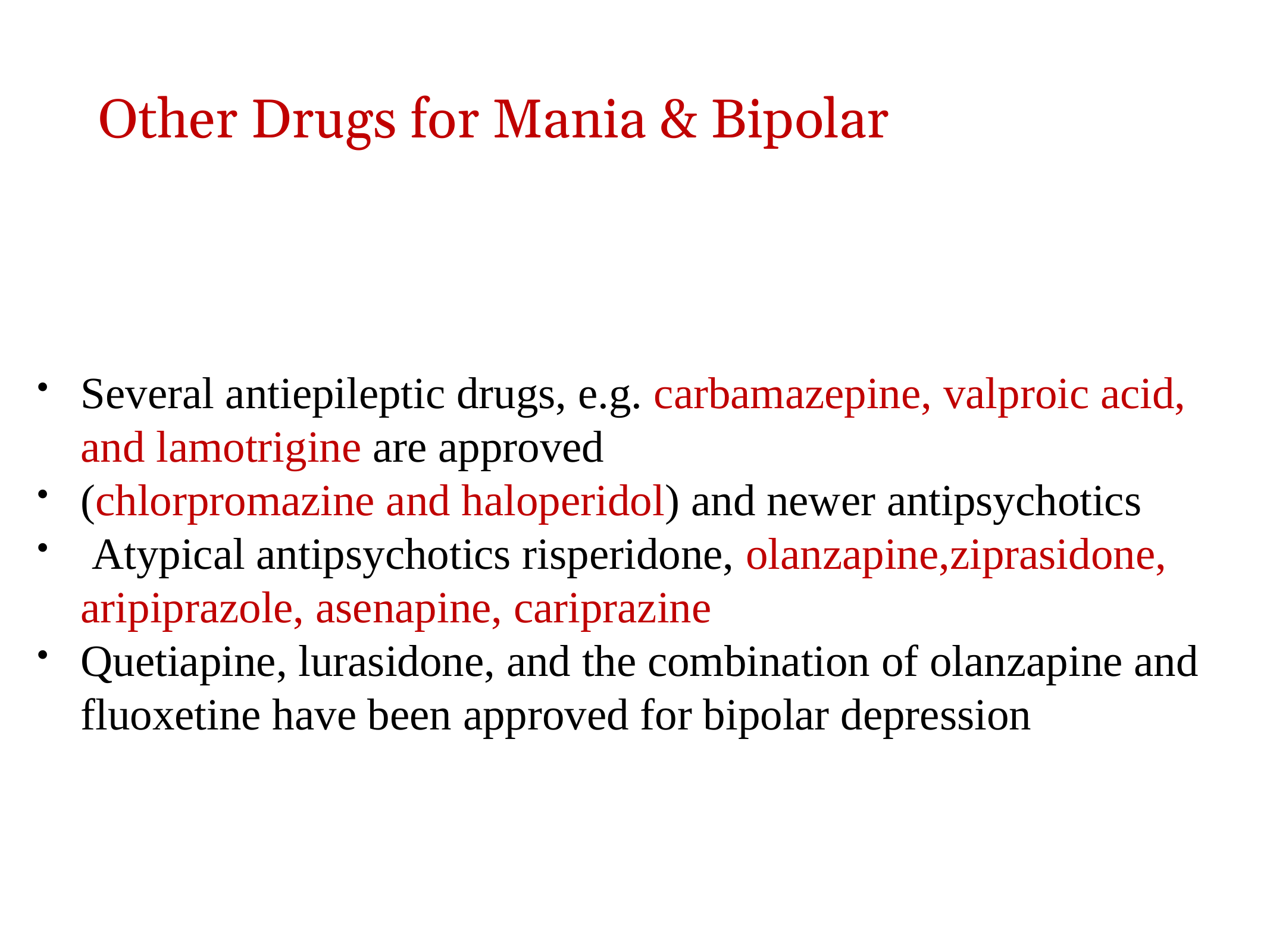

# Other Drugs for Mania & Bipolar
Several antiepileptic drugs, e.g. carbamazepine, valproic acid, and lamotrigine are approved
(chlorpromazine and haloperidol) and newer antipsychotics
 Atypical antipsychotics risperidone, olanzapine,ziprasidone, aripiprazole, asenapine, cariprazine
Quetiapine, lurasidone, and the combination of olanzapine and fluoxetine have been approved for bipolar depression